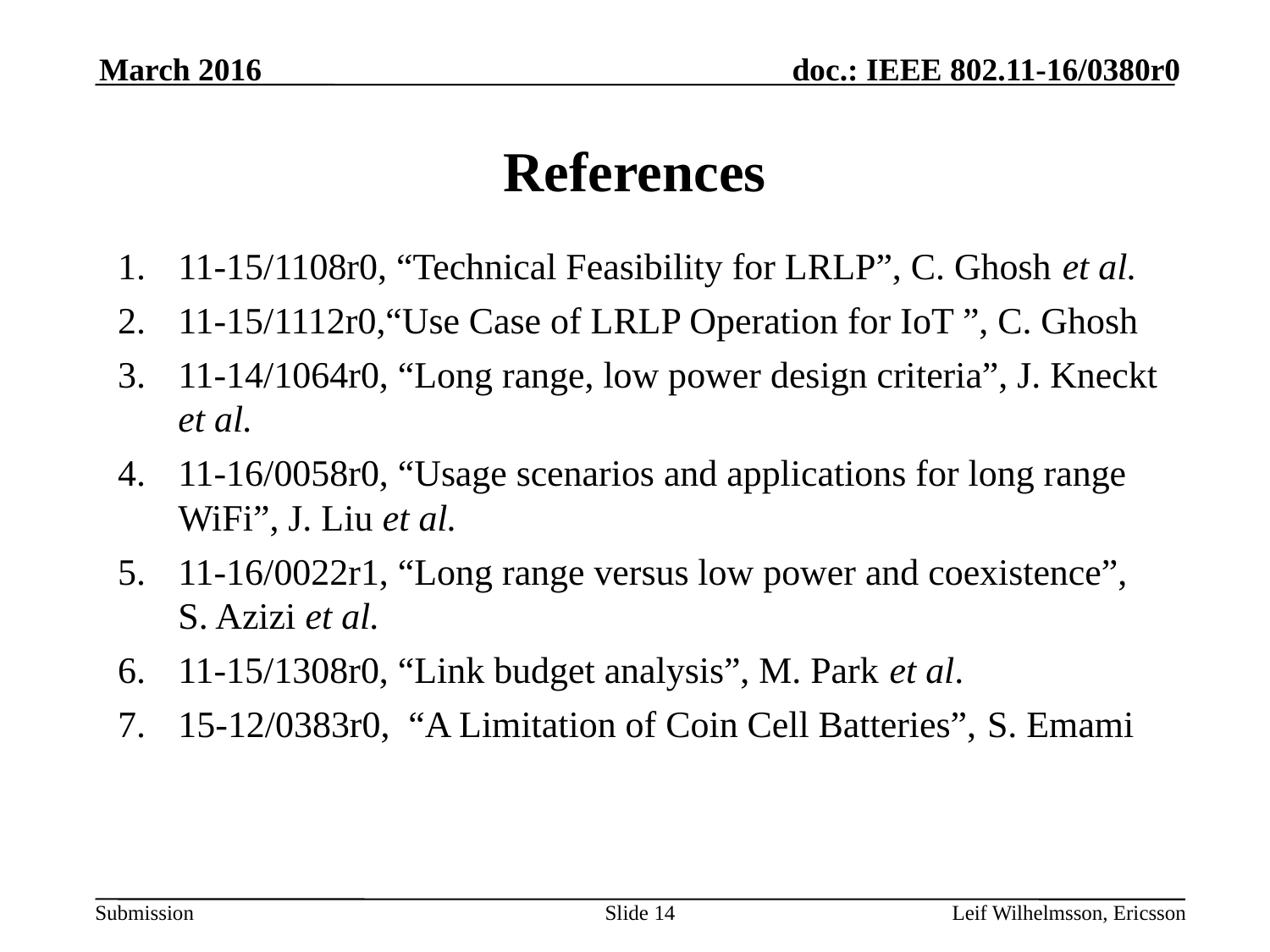

March 2016
# References
11-15/1108r0, “Technical Feasibility for LRLP”, C. Ghosh et al.
11-15/1112r0,“Use Case of LRLP Operation for IoT ”, C. Ghosh
11-14/1064r0, “Long range, low power design criteria”, J. Kneckt et al.
11-16/0058r0, “Usage scenarios and applications for long range WiFi”, J. Liu et al.
11-16/0022r1, “Long range versus low power and coexistence”,  S. Azizi et al.
11-15/1308r0, “Link budget analysis”, M. Park et al.
15-12/0383r0,  “A Limitation of Coin Cell Batteries”, S. Emami

Slide 14
Leif Wilhelmsson, Ericsson